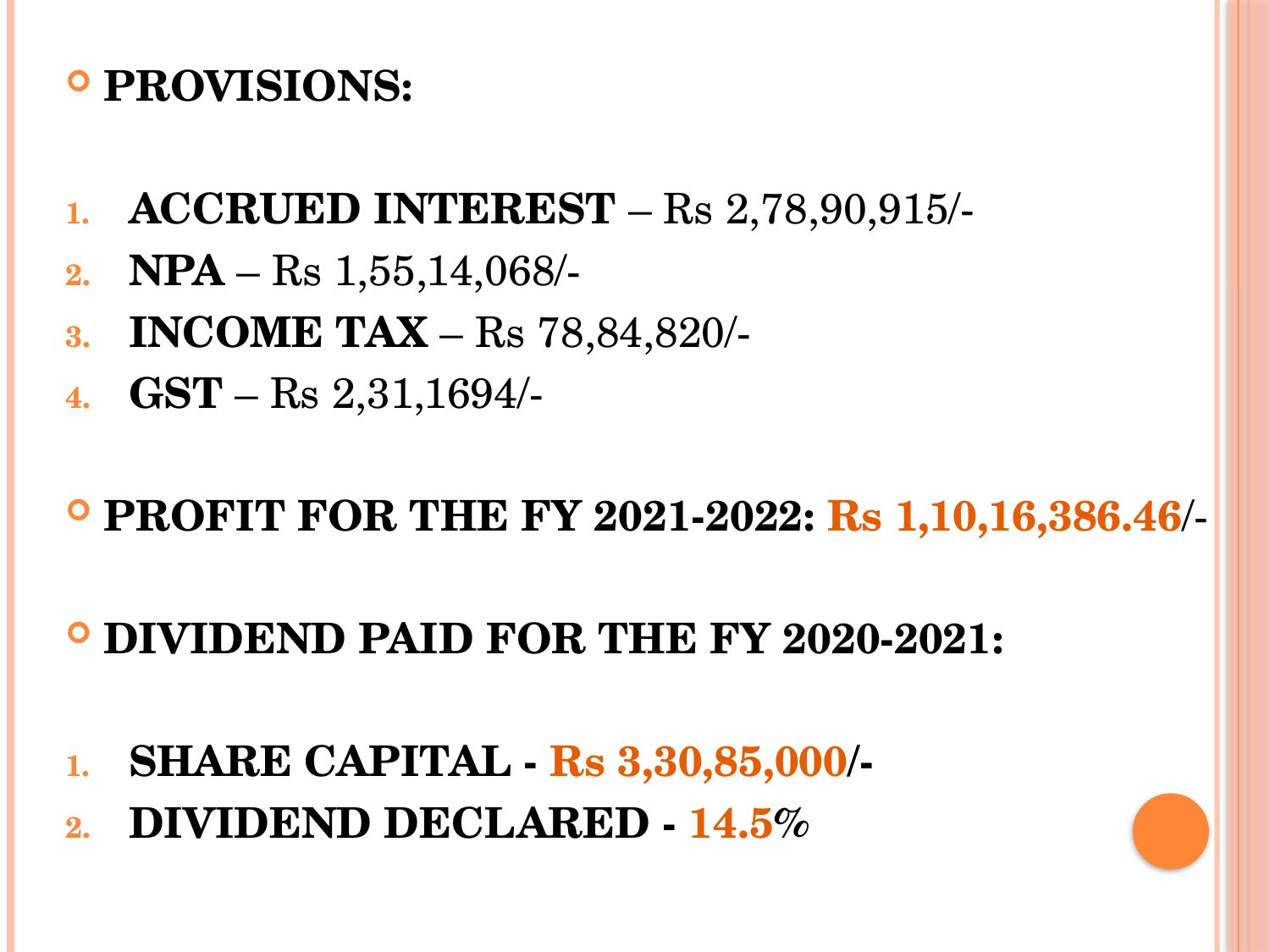

PROVISIONS:

ACCRUED INTEREST – Rs 2,78,90,915/-
NPA – Rs 1,55,14,068/-
INCOME TAX – Rs 78,84,820/-
GST – Rs 2,31,1694/-

PROFIT FOR THE FY 2021-2022: Rs 1,10,16,386.46/-

DIVIDEND PAID FOR THE FY 2020-2021:

SHARE CAPITAL - Rs 3,30,85,000/-
DIVIDEND DECLARED - 14.5%